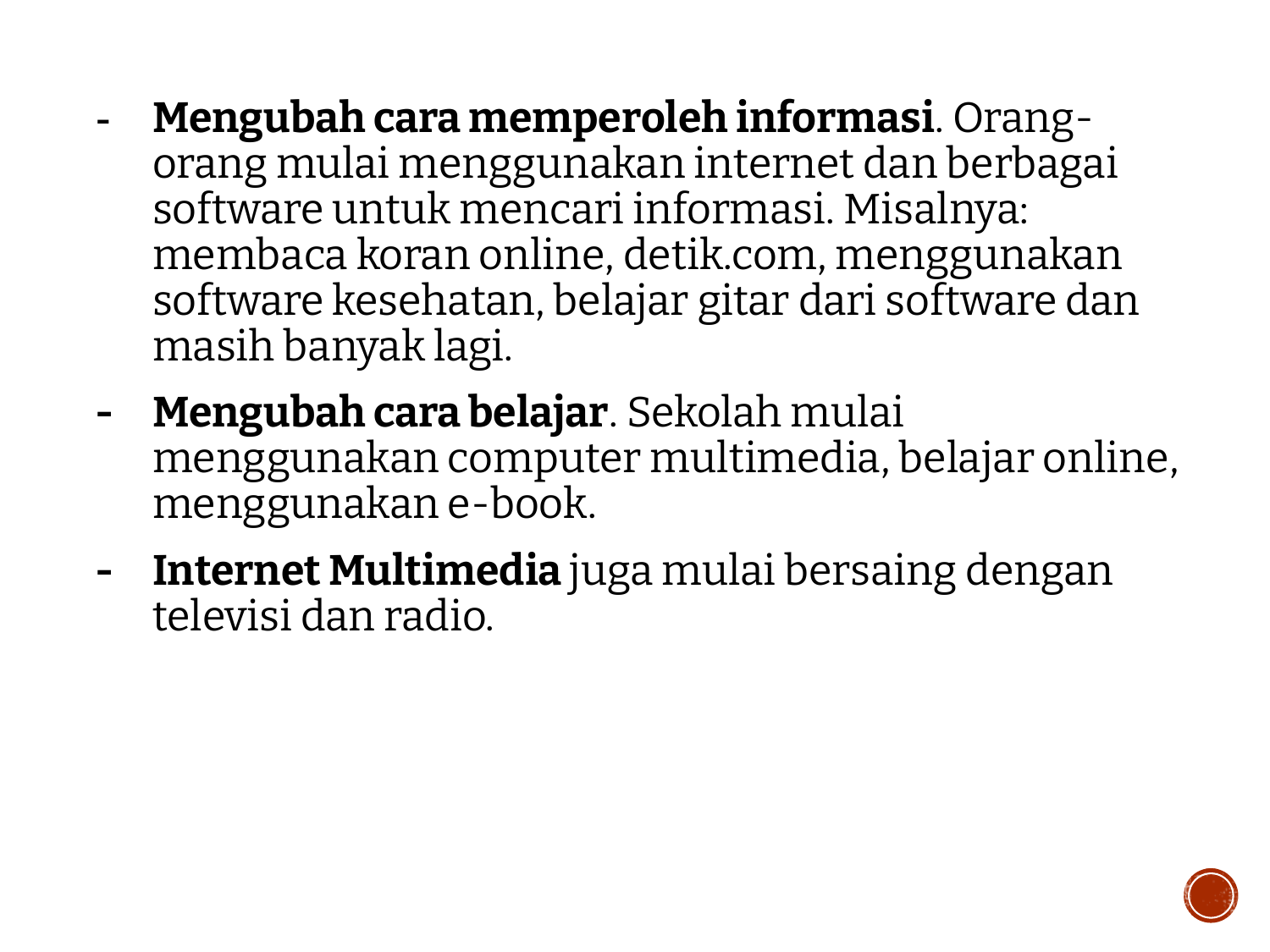

- 	Mengubah cara memperoleh informasi. Orang-orang mulai menggunakan internet dan berbagai software untuk mencari informasi. Misalnya: membaca koran online, detik.com, menggunakan software kesehatan, belajar gitar dari software dan masih banyak lagi.
-	Mengubah cara belajar. Sekolah mulai menggunakan computer multimedia, belajar online, menggunakan e-book.
-	Internet Multimedia juga mulai bersaing dengan televisi dan radio.